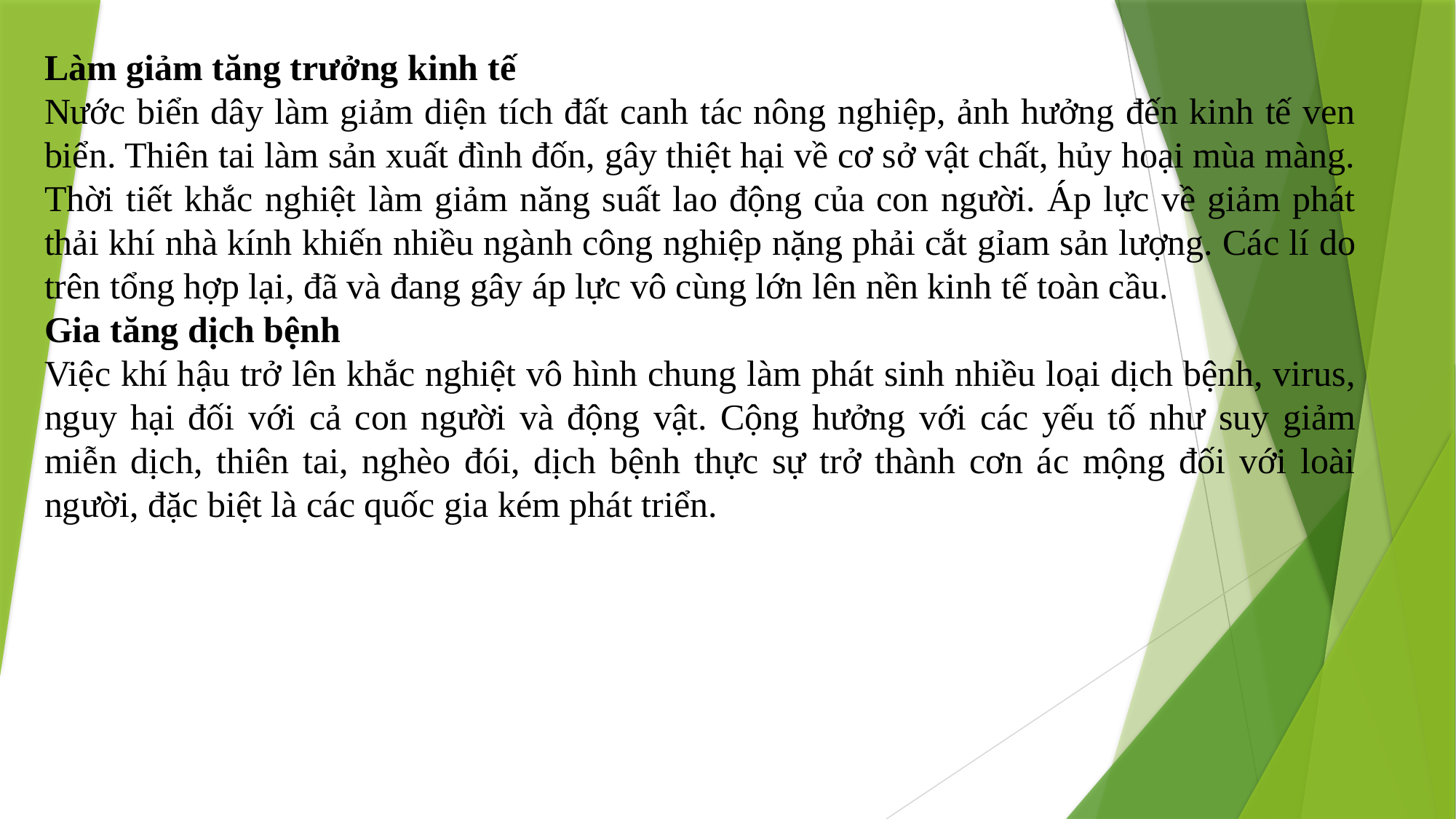

Làm giảm tăng trưởng kinh tế
Nước biển dây làm giảm diện tích đất canh tác nông nghiệp, ảnh hưởng đến kinh tế ven biển. Thiên tai làm sản xuất đình đốn, gây thiệt hại về cơ sở vật chất, hủy hoại mùa màng. Thời tiết khắc nghiệt làm giảm năng suất lao động của con người. Áp lực về giảm phát thải khí nhà kính khiến nhiều ngành công nghiệp nặng phải cắt gỉam sản lượng. Các lí do trên tổng hợp lại, đã và đang gây áp lực vô cùng lớn lên nền kinh tế toàn cầu.
Gia tăng dịch bệnh
Việc khí hậu trở lên khắc nghiệt vô hình chung làm phát sinh nhiều loại dịch bệnh, virus, nguy hại đối với cả con người và động vật. Cộng hưởng với các yếu tố như suy giảm miễn dịch, thiên tai, nghèo đói, dịch bệnh thực sự trở thành cơn ác mộng đối với loài người, đặc biệt là các quốc gia kém phát triển.